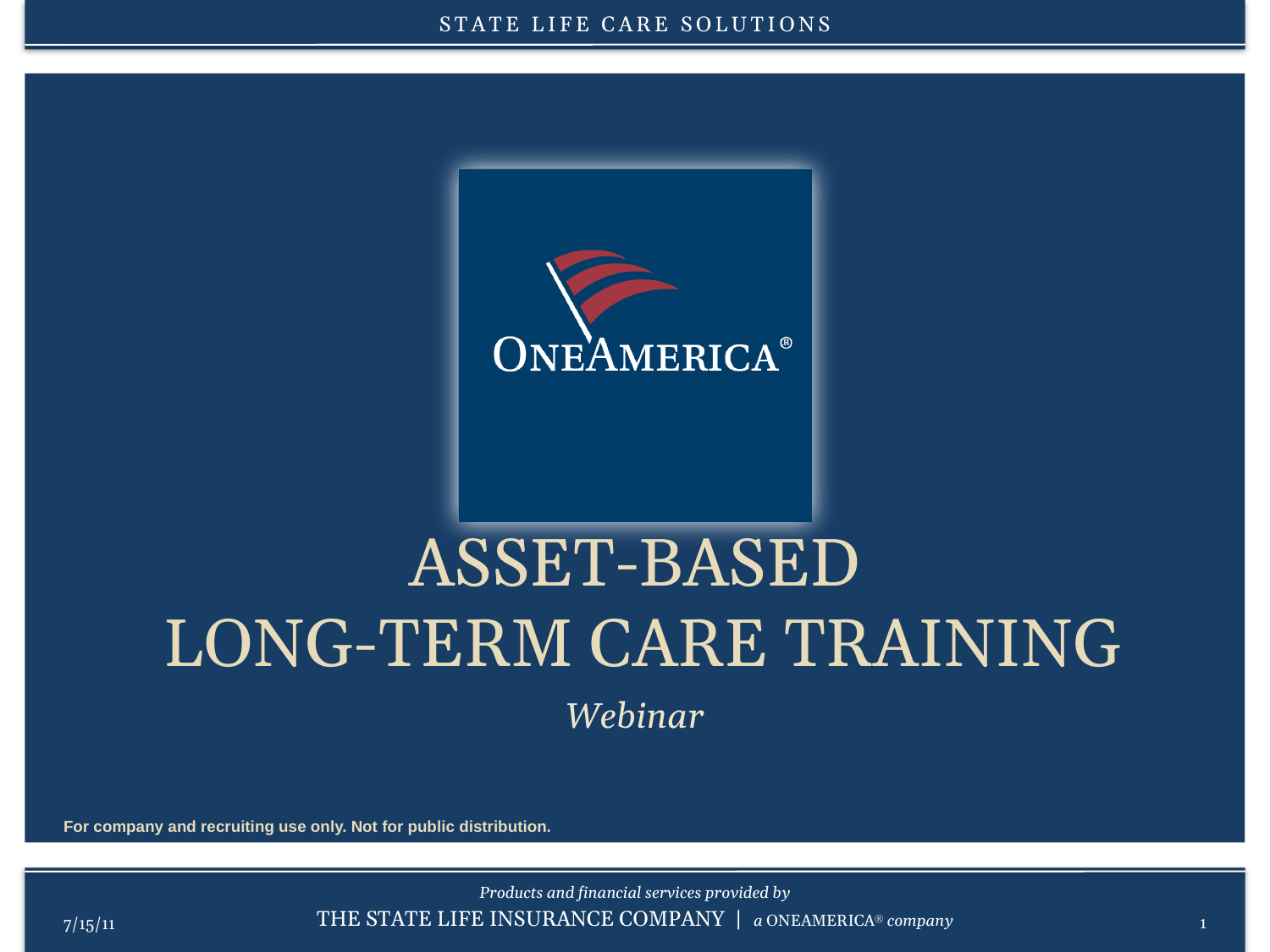

# Asset-Based Long-Term Care Training
Webinar
For company and recruiting use only. Not for public distribution.
7/15/11
1